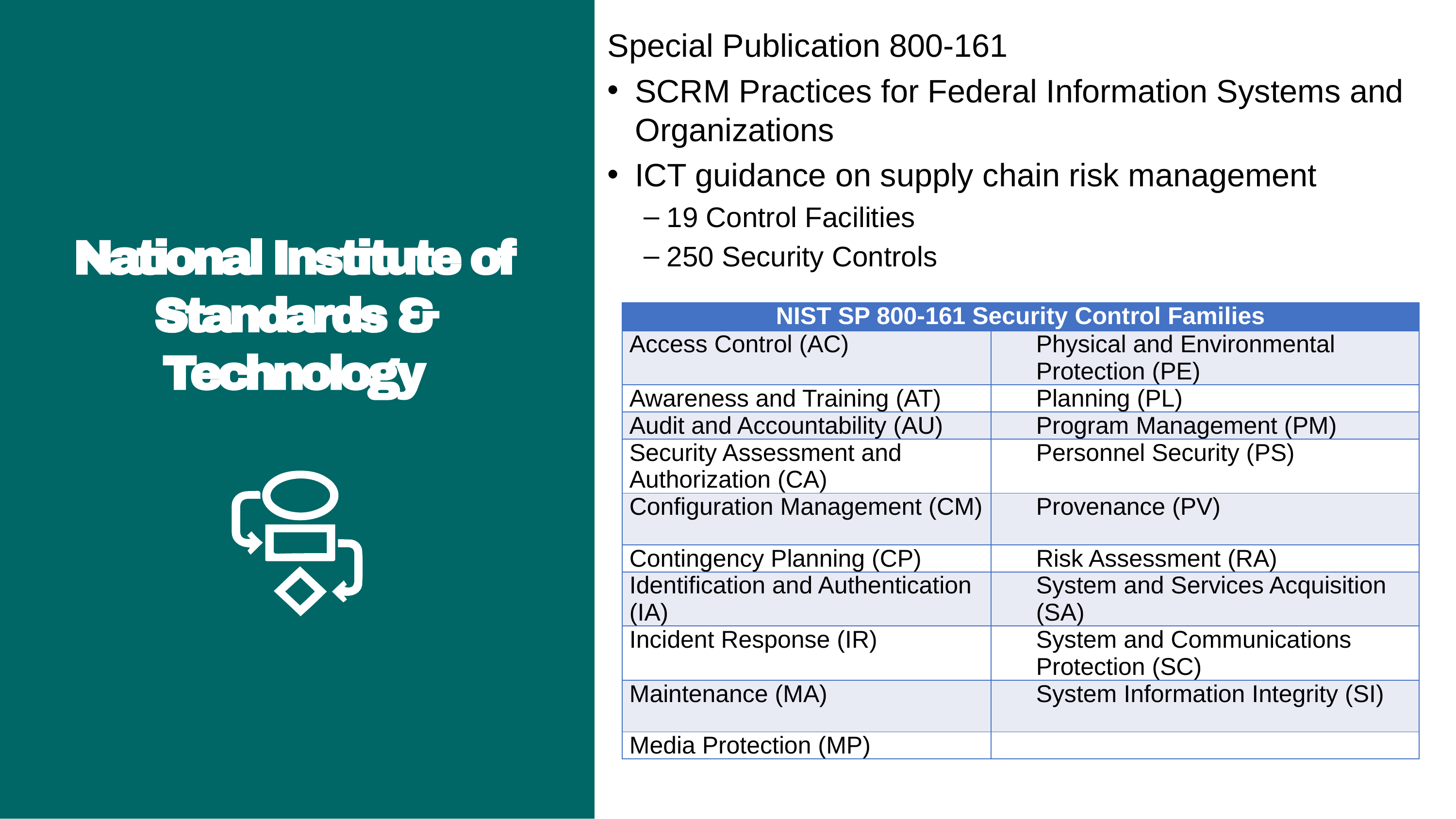

Special Publication 800-161
SCRM Practices for Federal Information Systems and Organizations
ICT guidance on supply chain risk management
19 Control Facilities
250 Security Controls

# National Institute of Standards & Technology
| NIST SP 800-161 Security Control Families |  |  |
| --- | --- | --- |
| Access Control (AC) |  | Physical and Environmental Protection (PE) |
| Awareness and Training (AT) |  | Planning (PL) |
| Audit and Accountability (AU) |  | Program Management (PM) |
| Security Assessment and Authorization (CA) |  | Personnel Security (PS) |
| Configuration Management (CM) |  | Provenance (PV) |
| Contingency Planning (CP) |  | Risk Assessment (RA) |
| Identification and Authentication (IA) |  | System and Services Acquisition (SA) |
| Incident Response (IR) |  | System and Communications Protection (SC) |
| Maintenance (MA) |  | System Information Integrity (SI) |
| Media Protection (MP) |  |  |